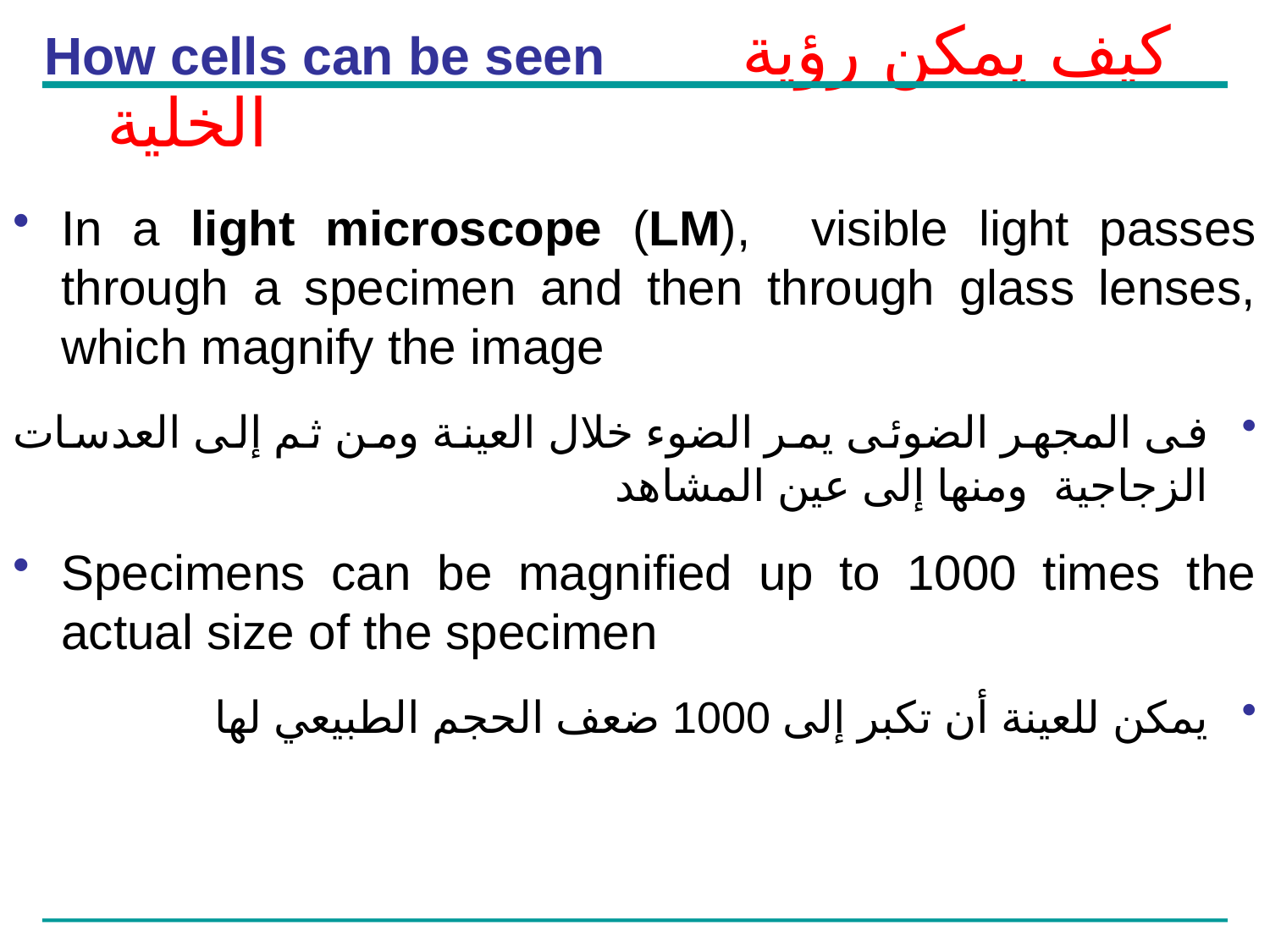

# How cells can be seen		كيف يمكن رؤية الخلية

In a light microscope (LM),  visible light passes through a specimen and then through glass lenses, which magnify the image
فى المجهر الضوئى يمر الضوء خلال العينة ومن ثم إلى العدسات الزجاجية  ومنها إلى عين المشاهد
Specimens can be magnified up to 1000 times the actual size of the specimen
يمكن للعينة أن تكبر إلى 1000 ضعف الحجم الطبيعي لها